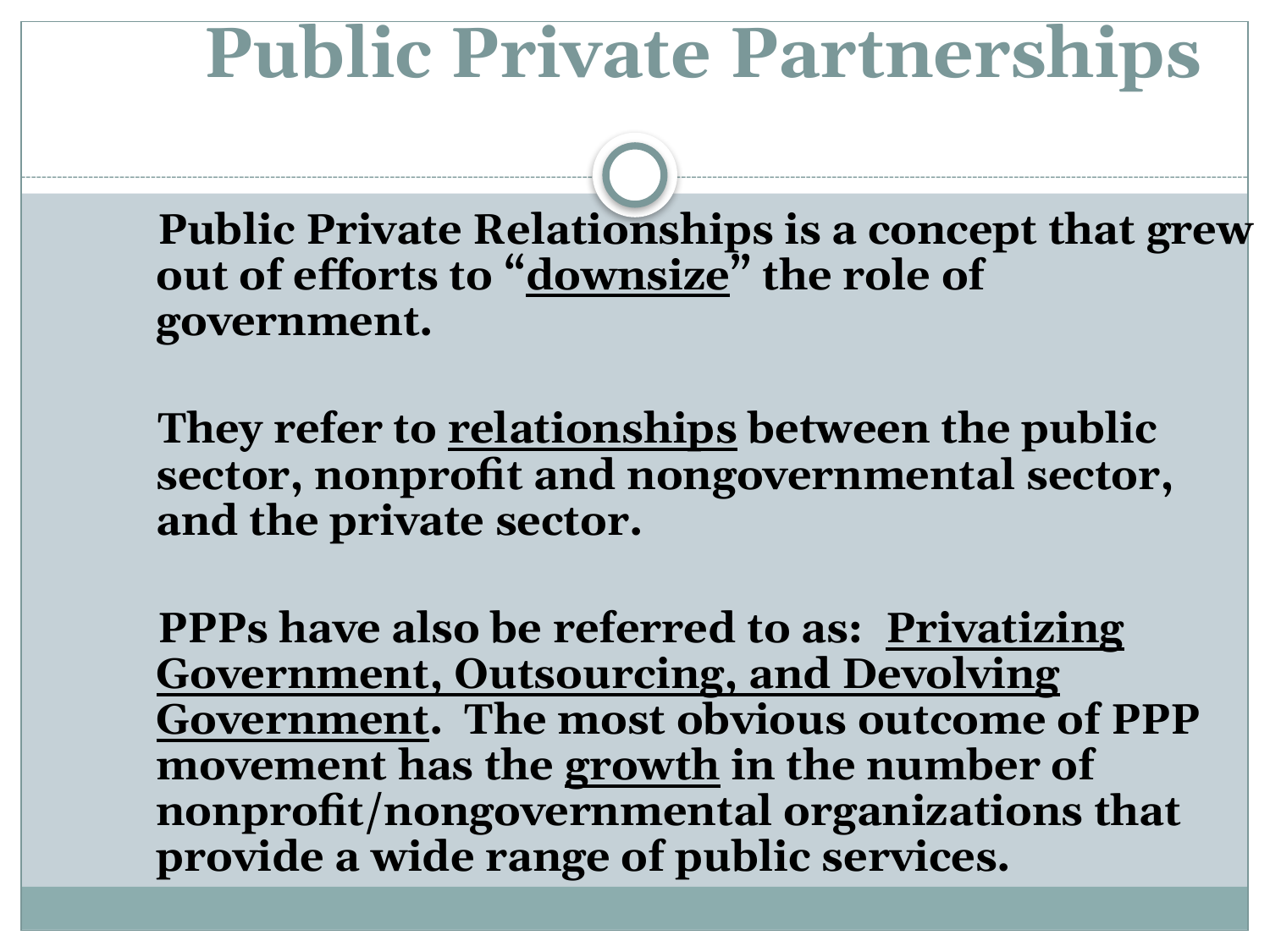

# Public Private Partnerships
Public Private Relationships is a concept that grew out of efforts to “downsize” the role of government.

They refer to relationships between the public sector, nonprofit and nongovernmental sector, and the private sector.

PPPs have also be referred to as:  Privatizing Government, Outsourcing, and Devolving Government.  The most obvious outcome of PPP movement has the growth in the number of nonprofit/nongovernmental organizations that provide a wide range of public services.